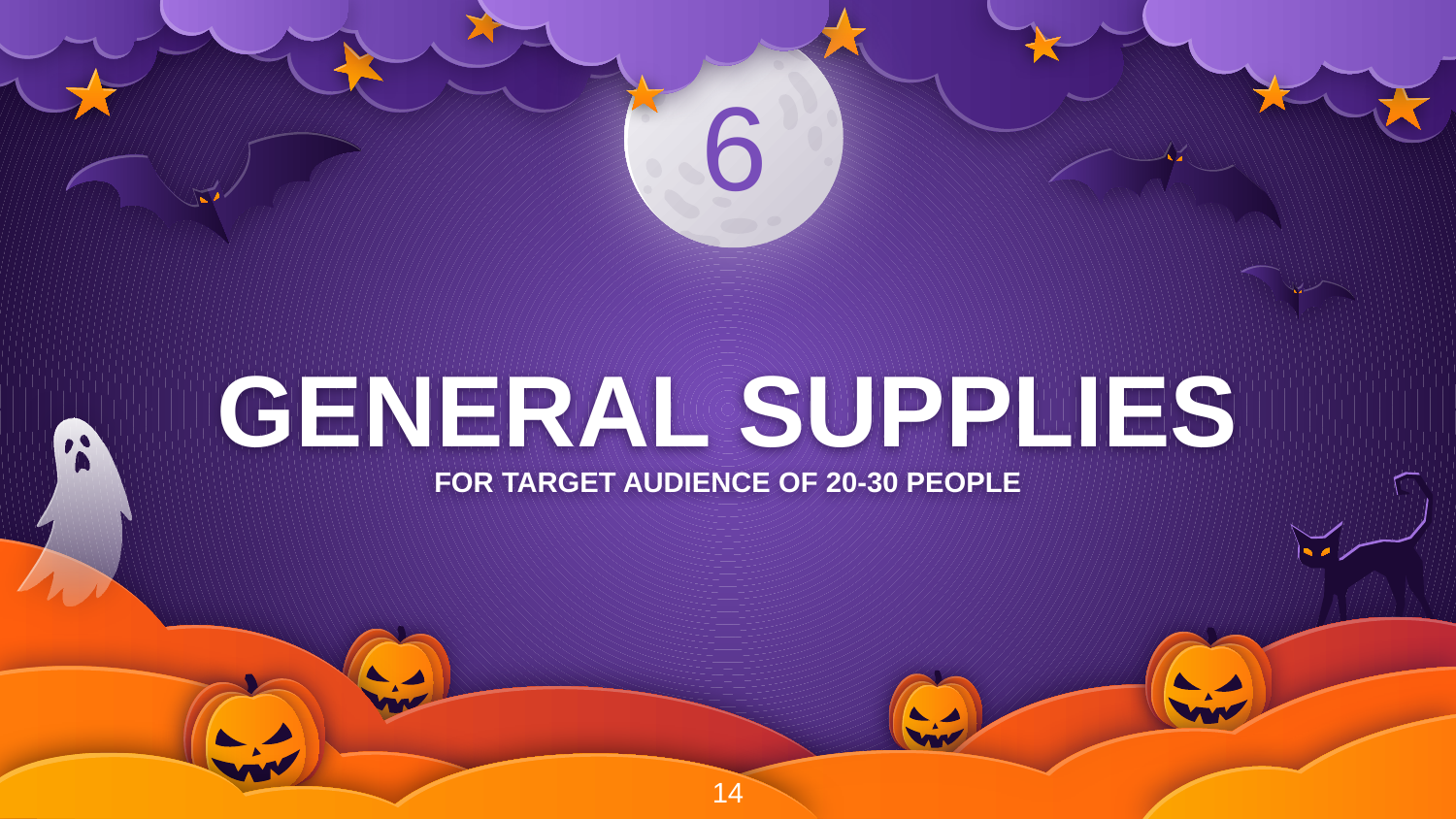

6
# GENERAL SUPPLIES
FOR TARGET AUDIENCE OF 20-30 PEOPLE
14